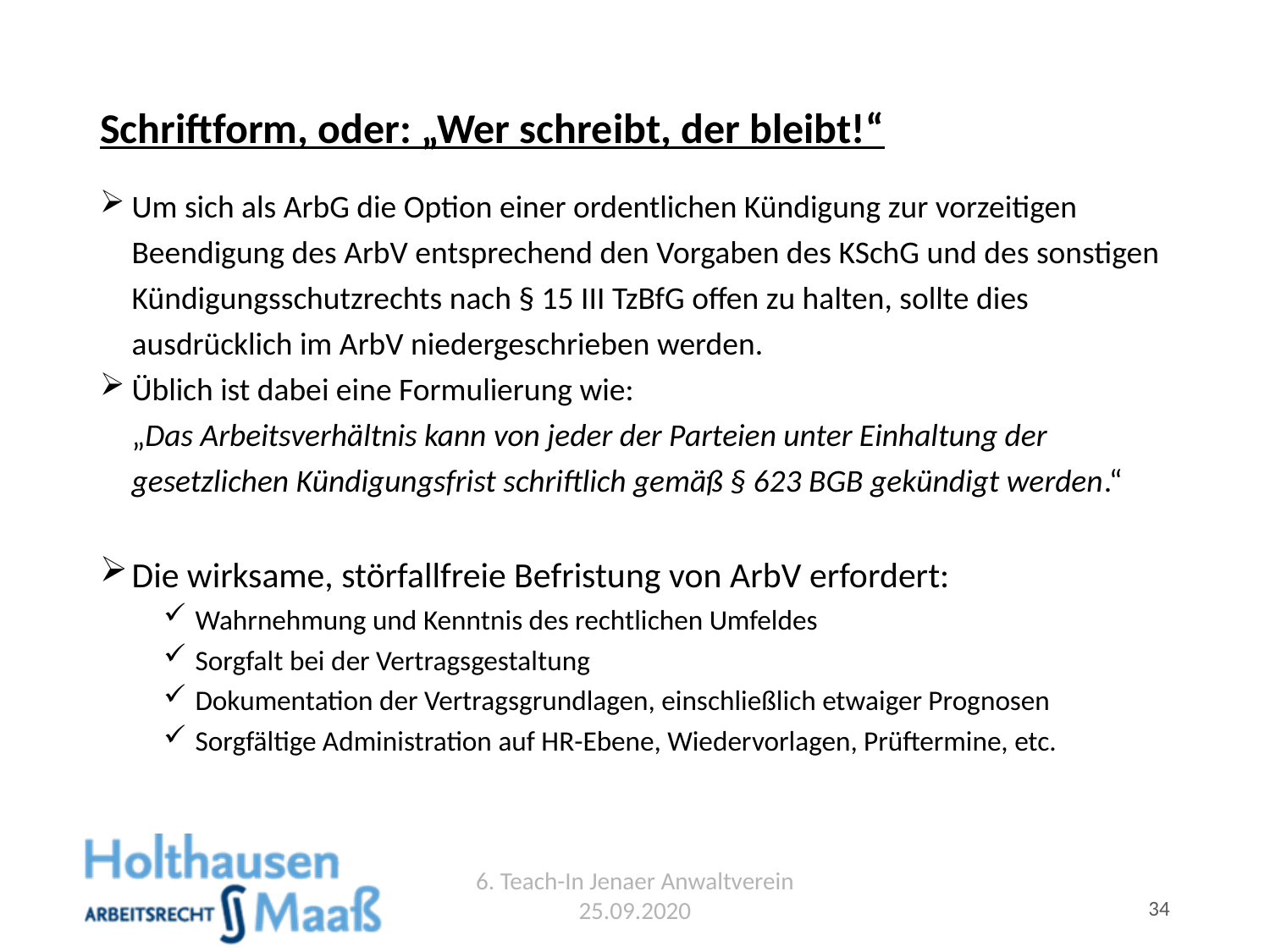

# Schriftform, oder: „Wer schreibt, der bleibt!“
Um sich als ArbG die Option einer ordentlichen Kündigung zur vorzeitigen Beendigung des ArbV entsprechend den Vorgaben des KSchG und des sonstigen Kündigungsschutzrechts nach § 15 III TzBfG offen zu halten, sollte dies ausdrücklich im ArbV niedergeschrieben werden.
Üblich ist dabei eine Formulierung wie:
„Das Arbeitsverhältnis kann von jeder der Parteien unter Einhaltung der gesetzlichen Kündigungsfrist schriftlich gemäß § 623 BGB gekündigt werden.“

Die wirksame, störfallfreie Befristung von ArbV erfordert:
Wahrnehmung und Kenntnis des rechtlichen Umfeldes
Sorgfalt bei der Vertragsgestaltung
Dokumentation der Vertragsgrundlagen, einschließlich etwaiger Prognosen
Sorgfältige Administration auf HR-Ebene, Wiedervorlagen, Prüftermine, etc.

6. Teach-In Jenaer Anwaltverein 25.09.2020
34